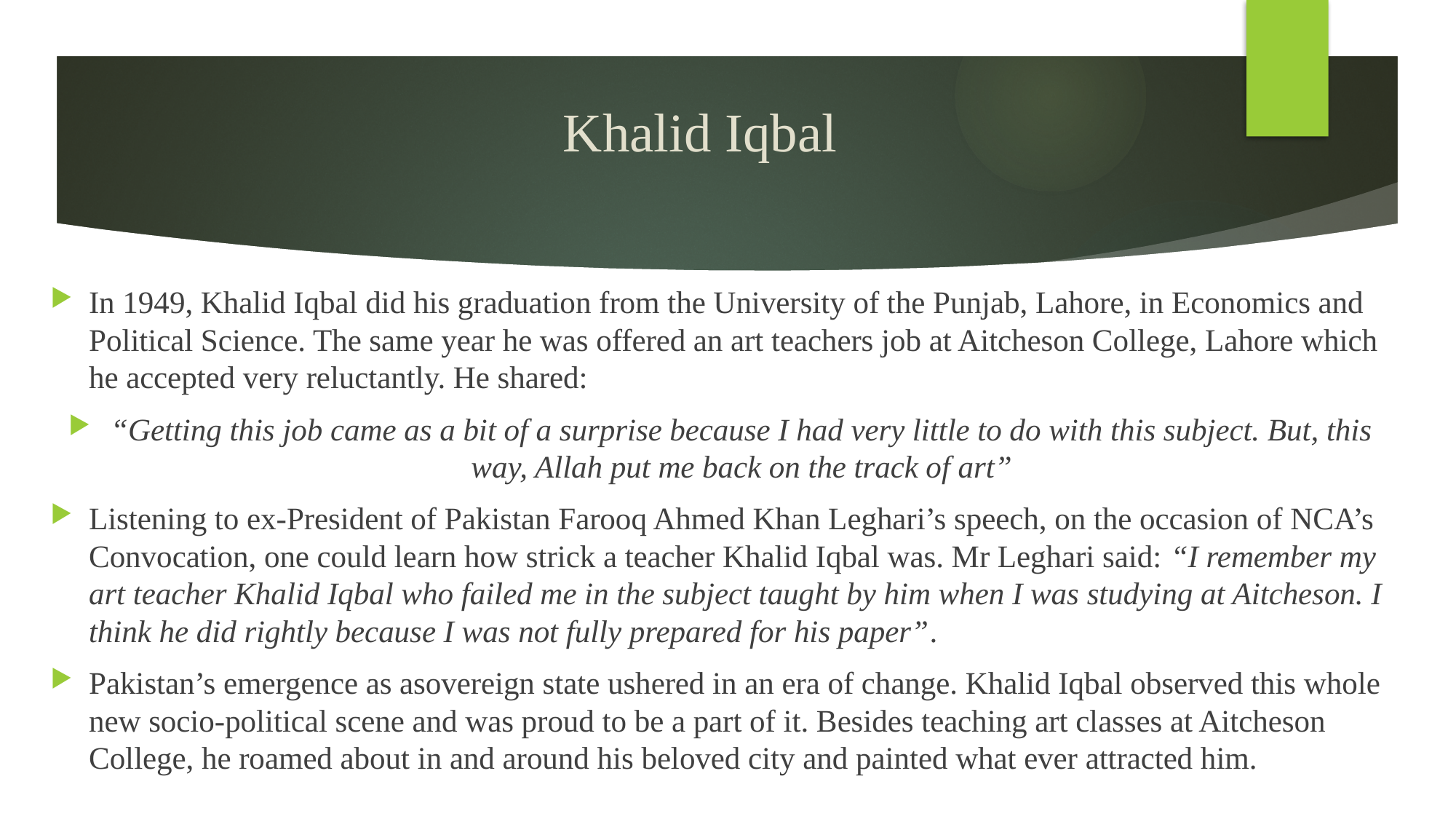

# Khalid Iqbal
In 1949, Khalid Iqbal did his graduation from the University of the Punjab, Lahore, in Economics and Political Science. The same year he was offered an art teachers job at Aitcheson College, Lahore which he accepted very reluctantly. He shared:
“Getting this job came as a bit of a surprise because I had very little to do with this subject. But, this way, Allah put me back on the track of art”
Listening to ex-President of Pakistan Farooq Ahmed Khan Leghari’s speech, on the occasion of NCA’s Convocation, one could learn how strick a teacher Khalid Iqbal was. Mr Leghari said: “I remember my art teacher Khalid Iqbal who failed me in the subject taught by him when I was studying at Aitcheson. I think he did rightly because I was not fully prepared for his paper”.
Pakistan’s emergence as asovereign state ushered in an era of change. Khalid Iqbal observed this whole new socio-political scene and was proud to be a part of it. Besides teaching art classes at Aitcheson College, he roamed about in and around his beloved city and painted what ever attracted him.